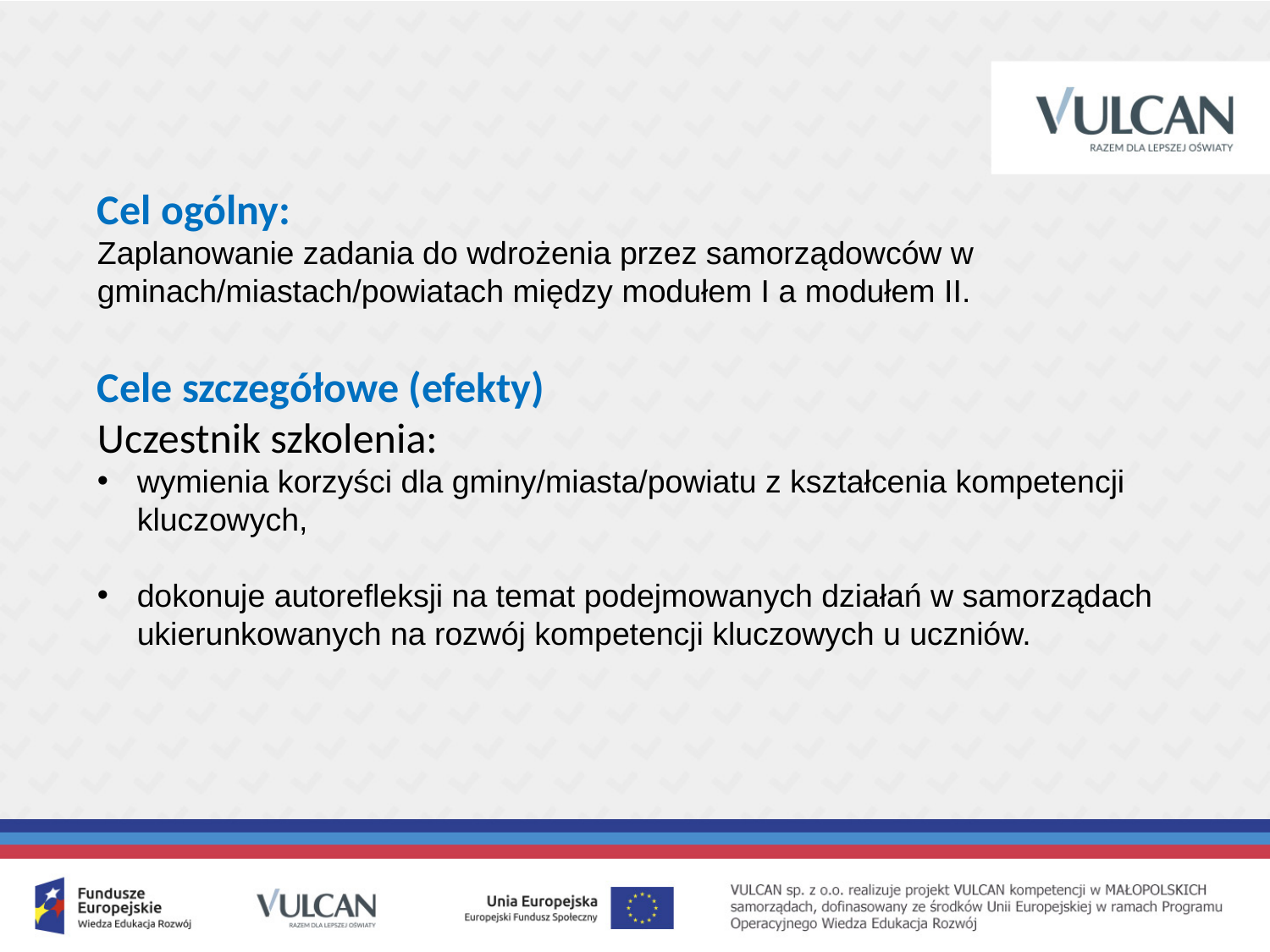

Cel ogólny:
Zaplanowanie zadania do wdrożenia przez samorządowców w gminach/miastach/powiatach między modułem I a modułem II.

Cele szczegółowe (efekty)
Uczestnik szkolenia:
wymienia korzyści dla gminy/miasta/powiatu z kształcenia kompetencji kluczowych,

dokonuje autorefleksji na temat podejmowanych działań w samorządach ukierunkowanych na rozwój kompetencji kluczowych u uczniów.